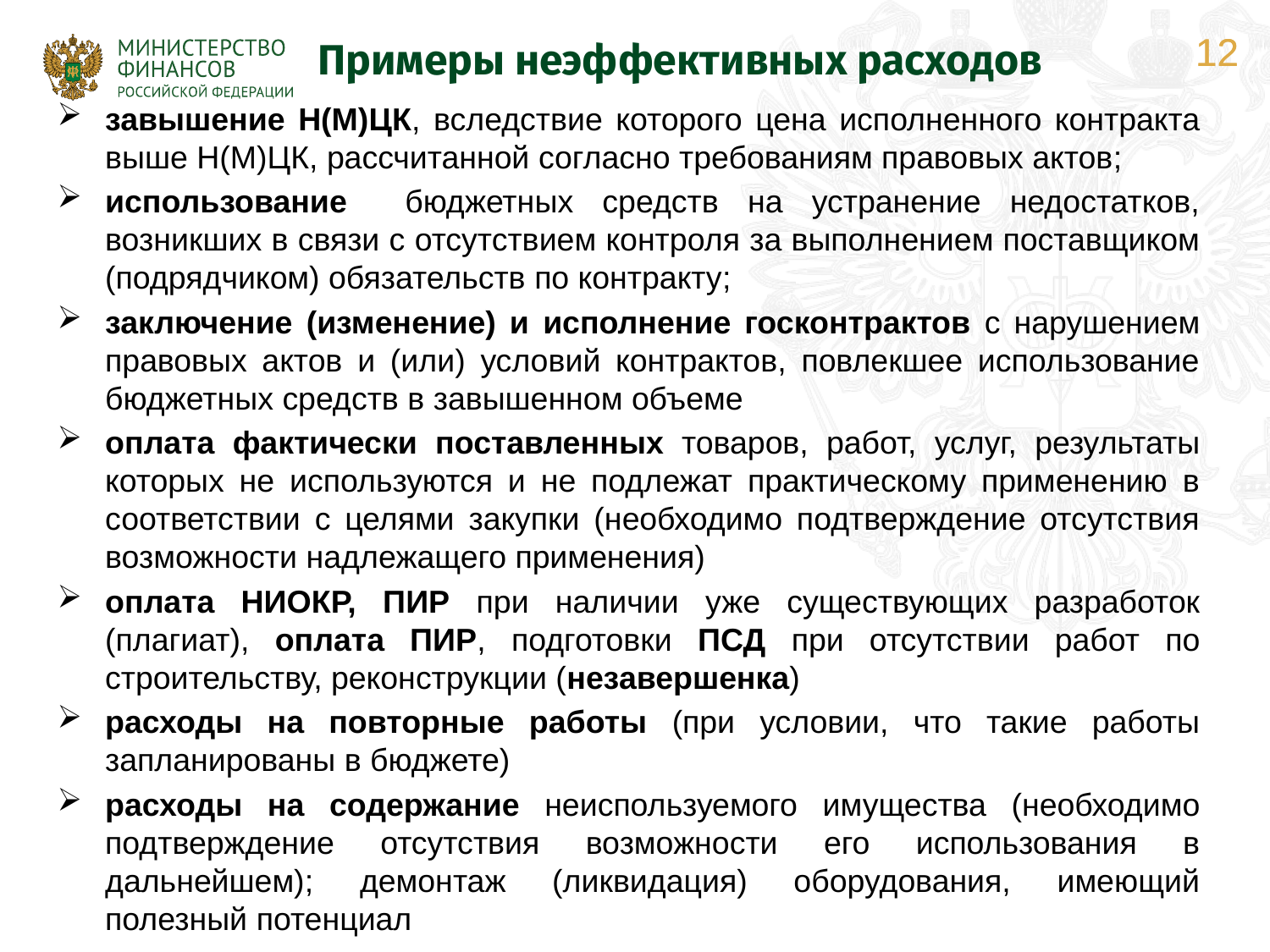

Примеры неэффективных расходов
завышение Н(М)ЦК, вследствие которого цена исполненного контракта выше Н(М)ЦК, рассчитанной согласно требованиям правовых актов;
использование  бюджетных средств на устранение недостатков, возникших в связи с отсутствием контроля за выполнением поставщиком (подрядчиком) обязательств по контракту;
заключение (изменение) и исполнение госконтрактов с нарушением правовых актов и (или) условий контрактов, повлекшее использование бюджетных средств в завышенном объеме
оплата фактически поставленных товаров, работ, услуг, результаты которых не используются и не подлежат практическому применению в соответствии с целями закупки (необходимо подтверждение отсутствия возможности надлежащего применения)
оплата НИОКР, ПИР при наличии уже существующих разработок (плагиат), оплата ПИР, подготовки ПСД при отсутствии работ по строительству, реконструкции (незавершенка)
расходы на повторные работы (при условии, что такие работы запланированы в бюджете)
расходы на содержание неиспользуемого имущества (необходимо подтверждение отсутствия возможности его использования в дальнейшем); демонтаж (ликвидация) оборудования, имеющий полезный потенциал